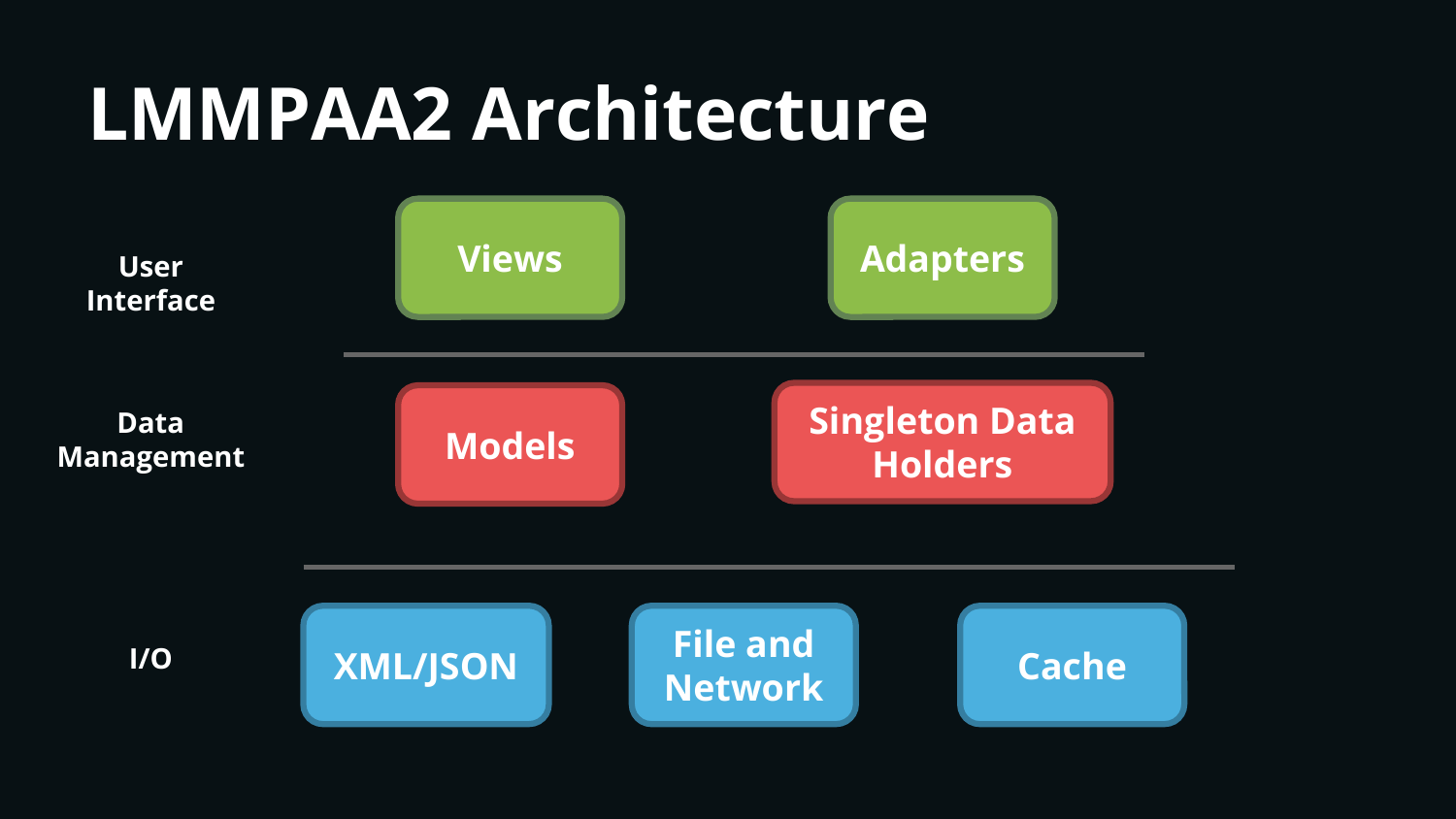

# LMMPAA2 Architecture
Adapters
Views
User
Interface
Singleton Data Holders
Models
Data Management
XML/JSON
File and Network
Cache
I/O